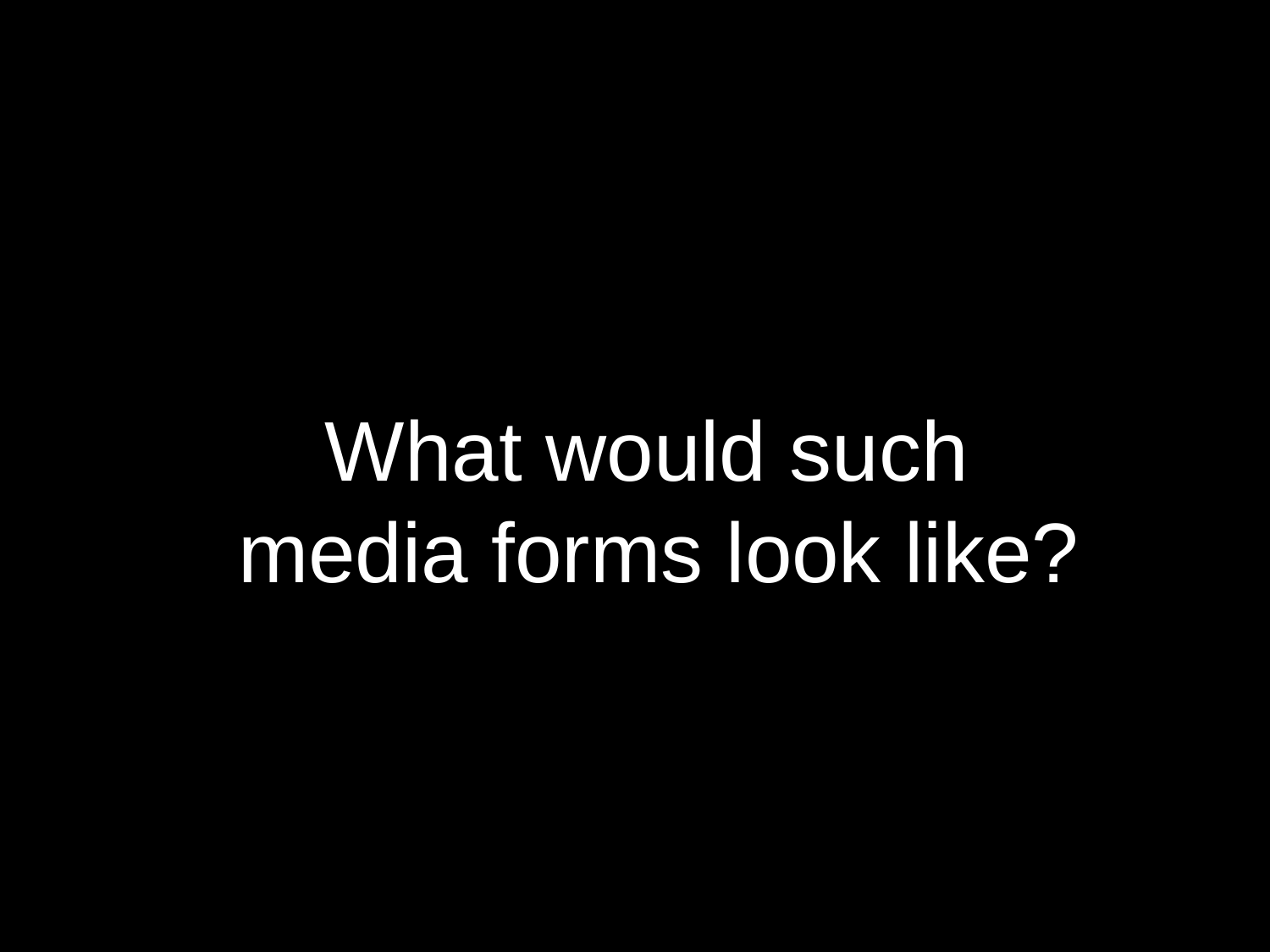

What would such
media forms look like?